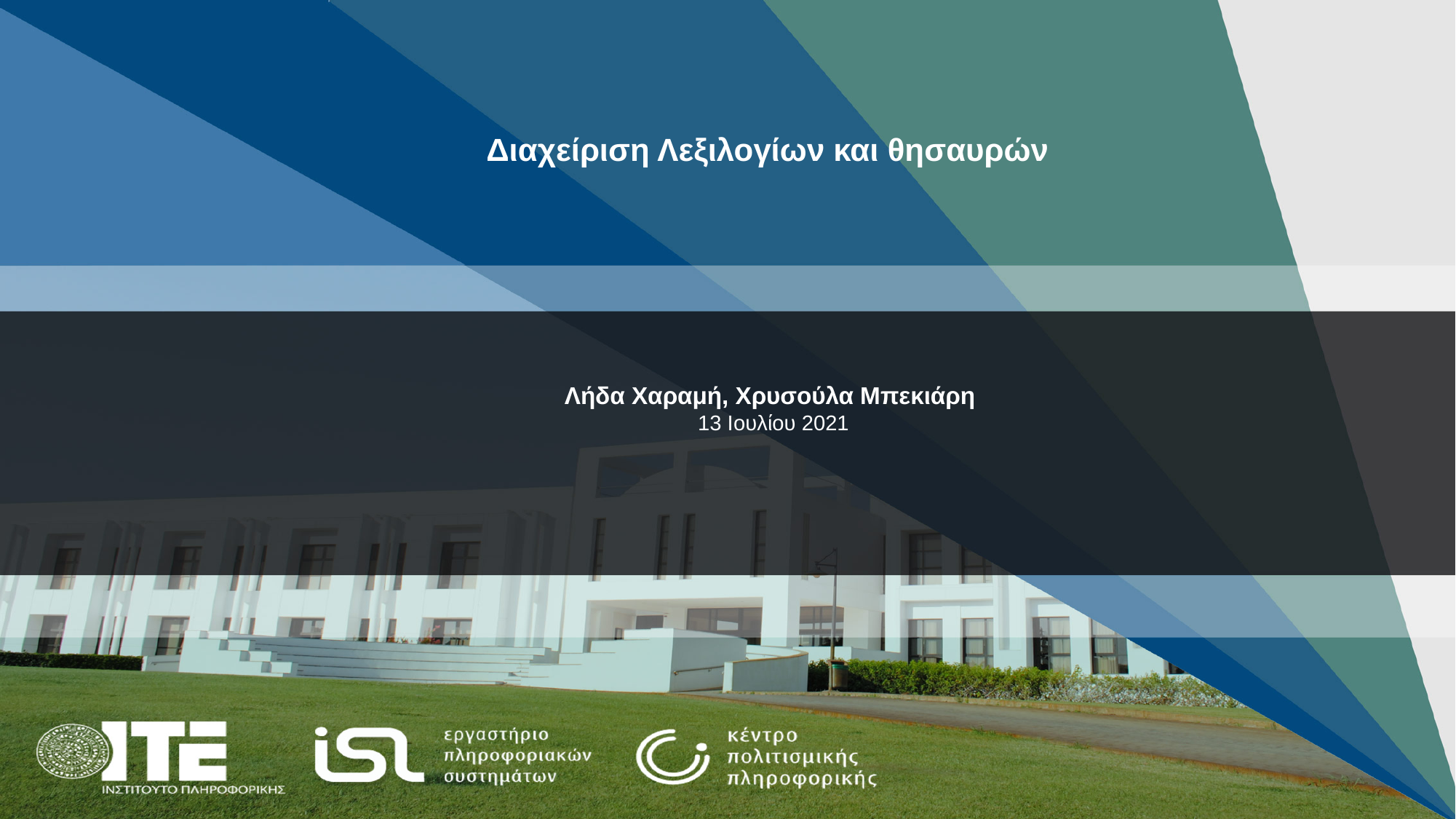

Διαχείριση Λεξιλογίων και θησαυρών
Λήδα Χαραμή, Χρυσούλα Μπεκιάρη
13 Ιουλίου 2021